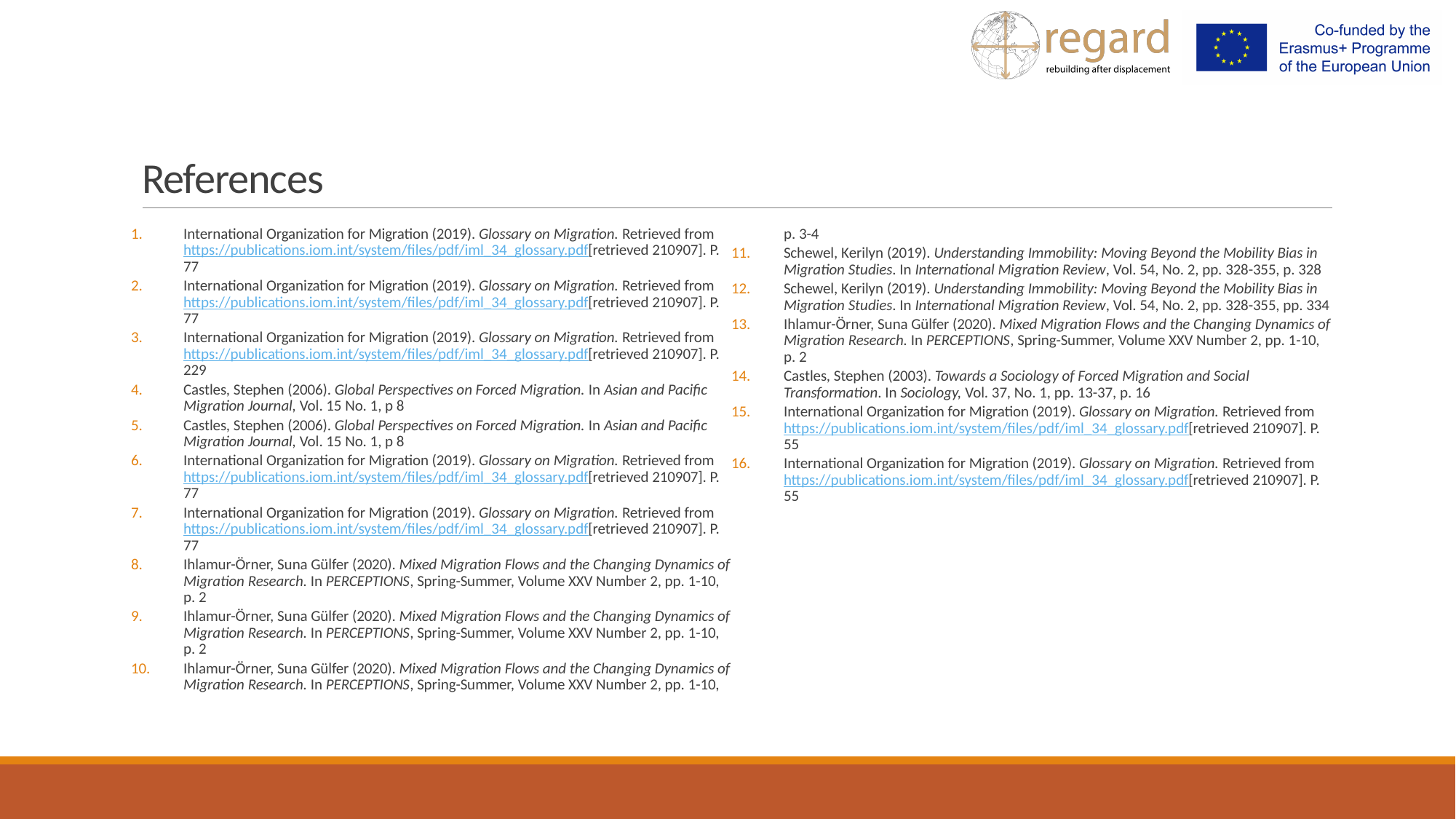

# References
International Organization for Migration (2019). Glossary on Migration. Retrieved from https://publications.iom.int/system/files/pdf/iml_34_glossary.pdf [retrieved 210907]. P. 77
International Organization for Migration (2019). Glossary on Migration. Retrieved from https://publications.iom.int/system/files/pdf/iml_34_glossary.pdf [retrieved 210907]. P. 77
International Organization for Migration (2019). Glossary on Migration. Retrieved from https://publications.iom.int/system/files/pdf/iml_34_glossary.pdf [retrieved 210907]. P. 229
Castles, Stephen (2006). Global Perspectives on Forced Migration. In Asian and Pacific Migration Journal, Vol. 15 No. 1, p 8
Castles, Stephen (2006). Global Perspectives on Forced Migration. In Asian and Pacific Migration Journal, Vol. 15 No. 1, p 8
International Organization for Migration (2019). Glossary on Migration. Retrieved from https://publications.iom.int/system/files/pdf/iml_34_glossary.pdf [retrieved 210907]. P. 77
International Organization for Migration (2019). Glossary on Migration. Retrieved from https://publications.iom.int/system/files/pdf/iml_34_glossary.pdf [retrieved 210907]. P. 77
Ihlamur-Örner, Suna Gülfer (2020). Mixed Migration Flows and the Changing Dynamics of Migration Research. In PERCEPTIONS, Spring-Summer, Volume XXV Number 2, pp. 1-10, p. 2
Ihlamur-Örner, Suna Gülfer (2020). Mixed Migration Flows and the Changing Dynamics of Migration Research. In PERCEPTIONS, Spring-Summer, Volume XXV Number 2, pp. 1-10, p. 2
Ihlamur-Örner, Suna Gülfer (2020). Mixed Migration Flows and the Changing Dynamics of Migration Research. In PERCEPTIONS, Spring-Summer, Volume XXV Number 2, pp. 1-10, p. 3-4
Schewel, Kerilyn (2019). Understanding Immobility: Moving Beyond the Mobility Bias in Migration Studies. In International Migration Review, Vol. 54, No. 2, pp. 328-355, p. 328
Schewel, Kerilyn (2019). Understanding Immobility: Moving Beyond the Mobility Bias in Migration Studies. In International Migration Review, Vol. 54, No. 2, pp. 328-355, pp. 334
Ihlamur-Örner, Suna Gülfer (2020). Mixed Migration Flows and the Changing Dynamics of Migration Research. In PERCEPTIONS, Spring-Summer, Volume XXV Number 2, pp. 1-10, p. 2
Castles, Stephen (2003). Towards a Sociology of Forced Migration and Social Transformation. In Sociology, Vol. 37, No. 1, pp. 13-37, p. 16
International Organization for Migration (2019). Glossary on Migration. Retrieved from https://publications.iom.int/system/files/pdf/iml_34_glossary.pdf [retrieved 210907]. P. 55
International Organization for Migration (2019). Glossary on Migration. Retrieved from https://publications.iom.int/system/files/pdf/iml_34_glossary.pdf [retrieved 210907]. P. 55